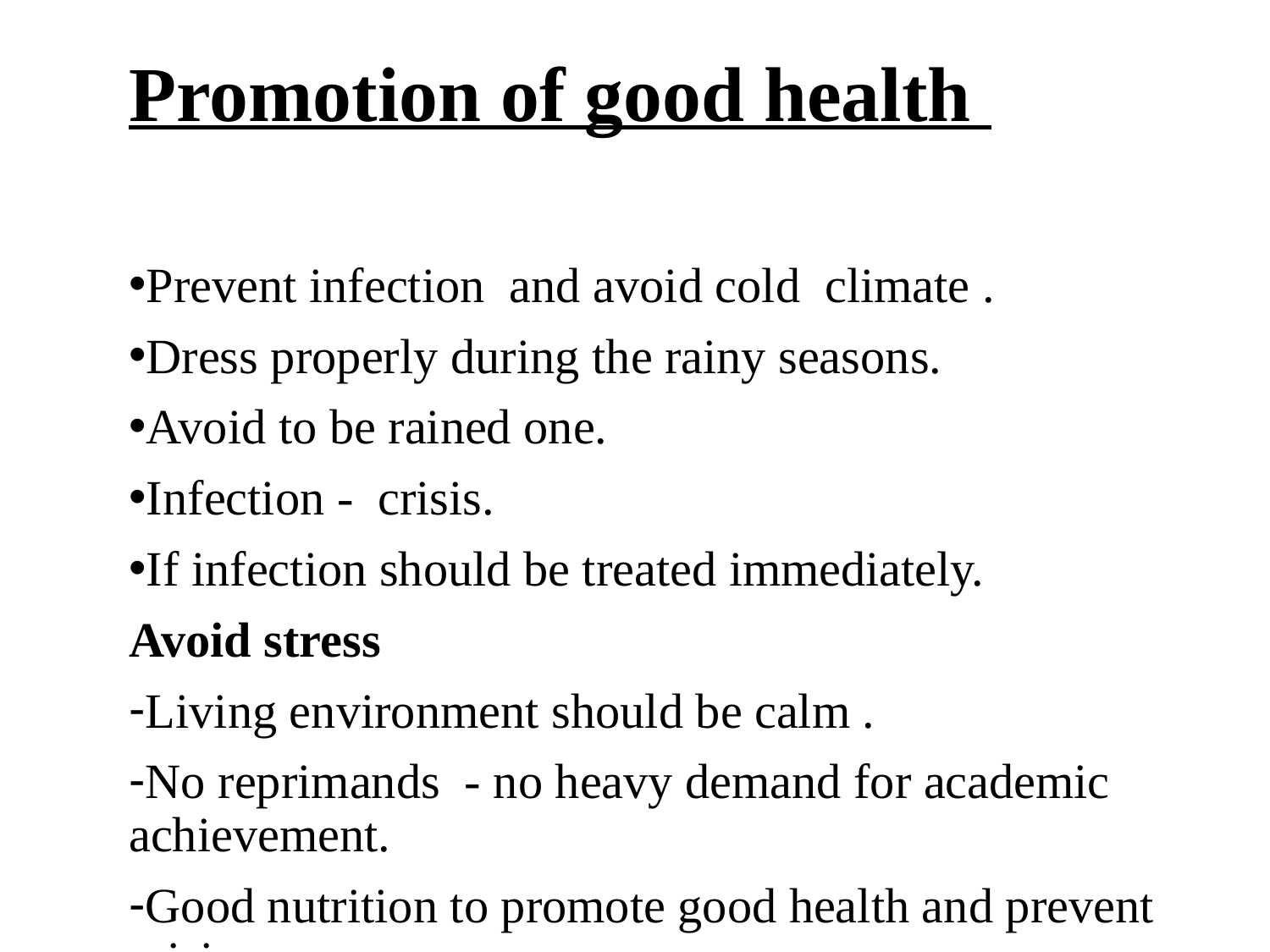

# Promotion of good health
Prevent infection  and avoid cold  climate .
Dress properly during the rainy seasons.
Avoid to be rained one.
Infection -  crisis.
If infection should be treated immediately.
Avoid stress
Living environment should be calm .
No reprimands  - no heavy demand for academic achievement.
Good nutrition to promote good health and prevent crisis.
Personal hygiene to prevent infection e.g. skin to prevent crisis.
No alcohol smoking they trigger of a crisis.